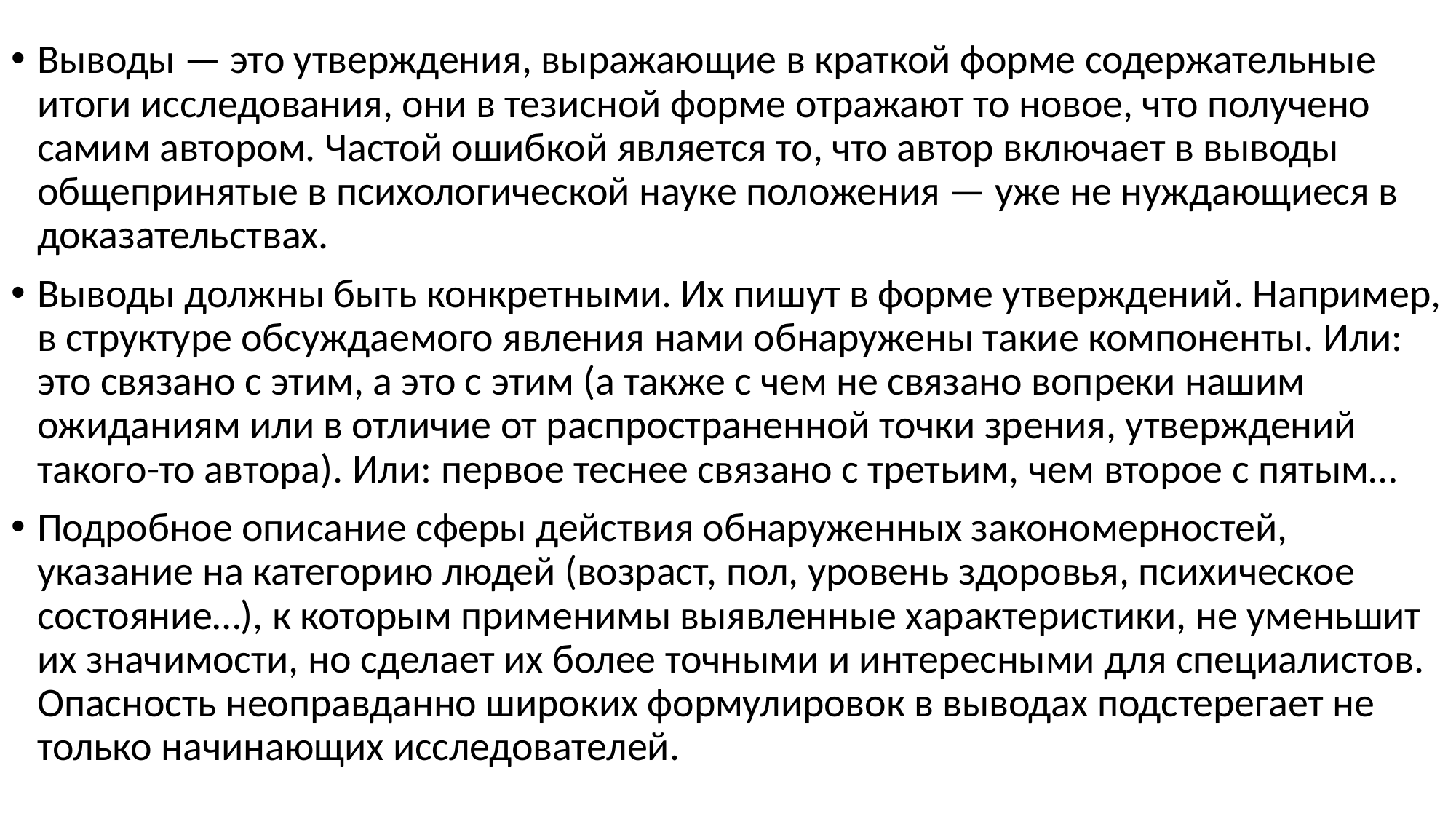

Выводы — это утверждения, выражающие в краткой форме содержательные итоги исследования, они в тезисной форме отражают то новое, что получено самим автором. Частой ошибкой является то, что автор включает в выводы общепринятые в психологической науке положения — уже не нуждающиеся в доказательствах.
Выводы должны быть конкретными. Их пишут в форме утверждений. Например, в структуре обсуждаемого явления нами обнаружены такие компоненты. Или: это связано с этим, а это с этим (а также с чем не связано вопреки нашим ожиданиям или в отличие от распространенной точки зрения, утверждений такого-то автора). Или: первое теснее связано с третьим, чем второе с пятым…
Подробное описание сферы действия обнаруженных закономерностей, указание на категорию людей (возраст, пол, уровень здоровья, психическое состояние…), к которым применимы выявленные характеристики, не уменьшит их значимости, но сделает их более точными и интересными для специалистов. Опасность неоправданно широких формулировок в выводах подстерегает не только начинающих исследователей.